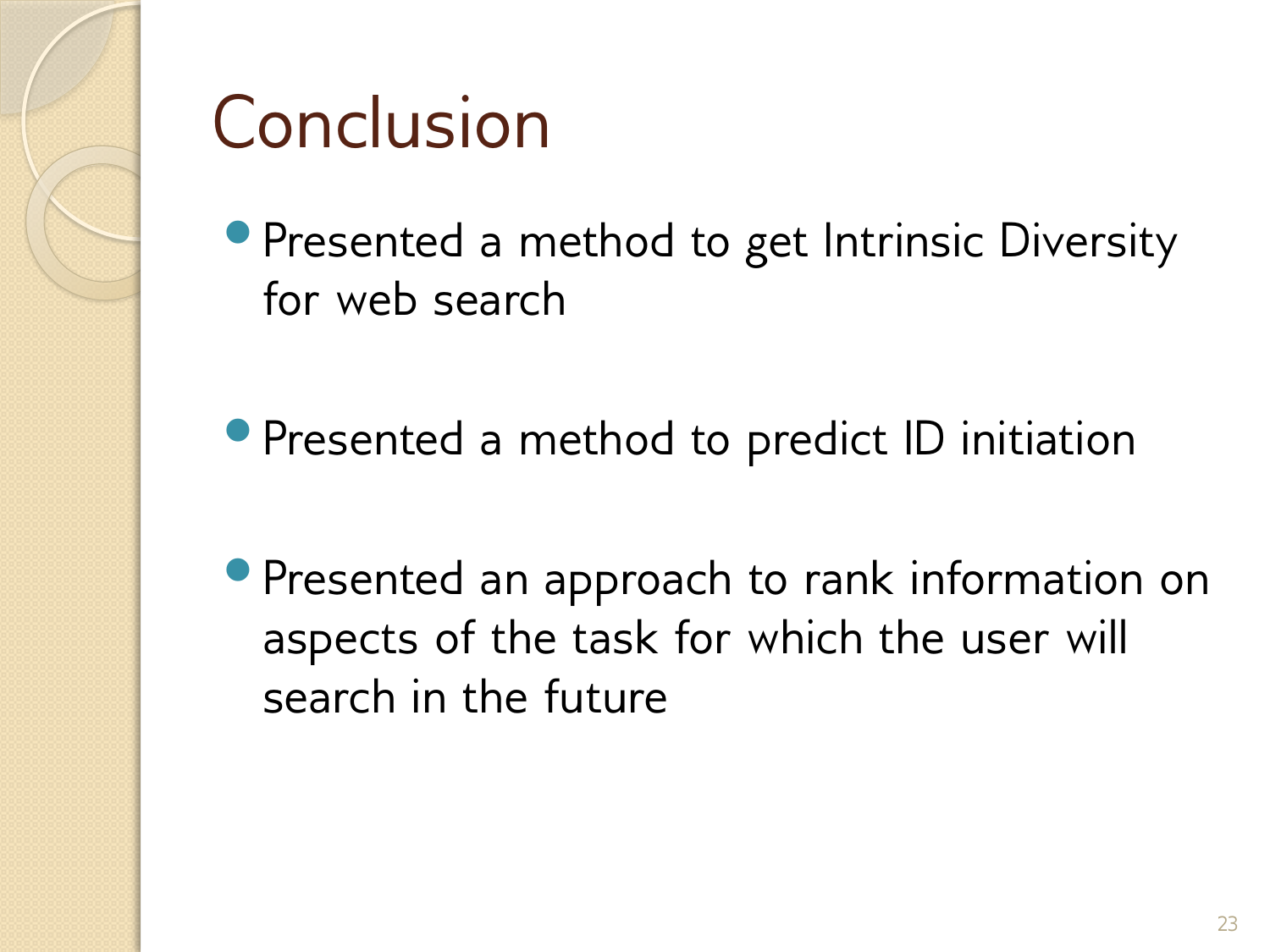

# Conclusion
Presented a method to get Intrinsic Diversity for web search

Presented a method to predict ID initiation

Presented an approach to rank information on aspects of the task for which the user will search in the future

23